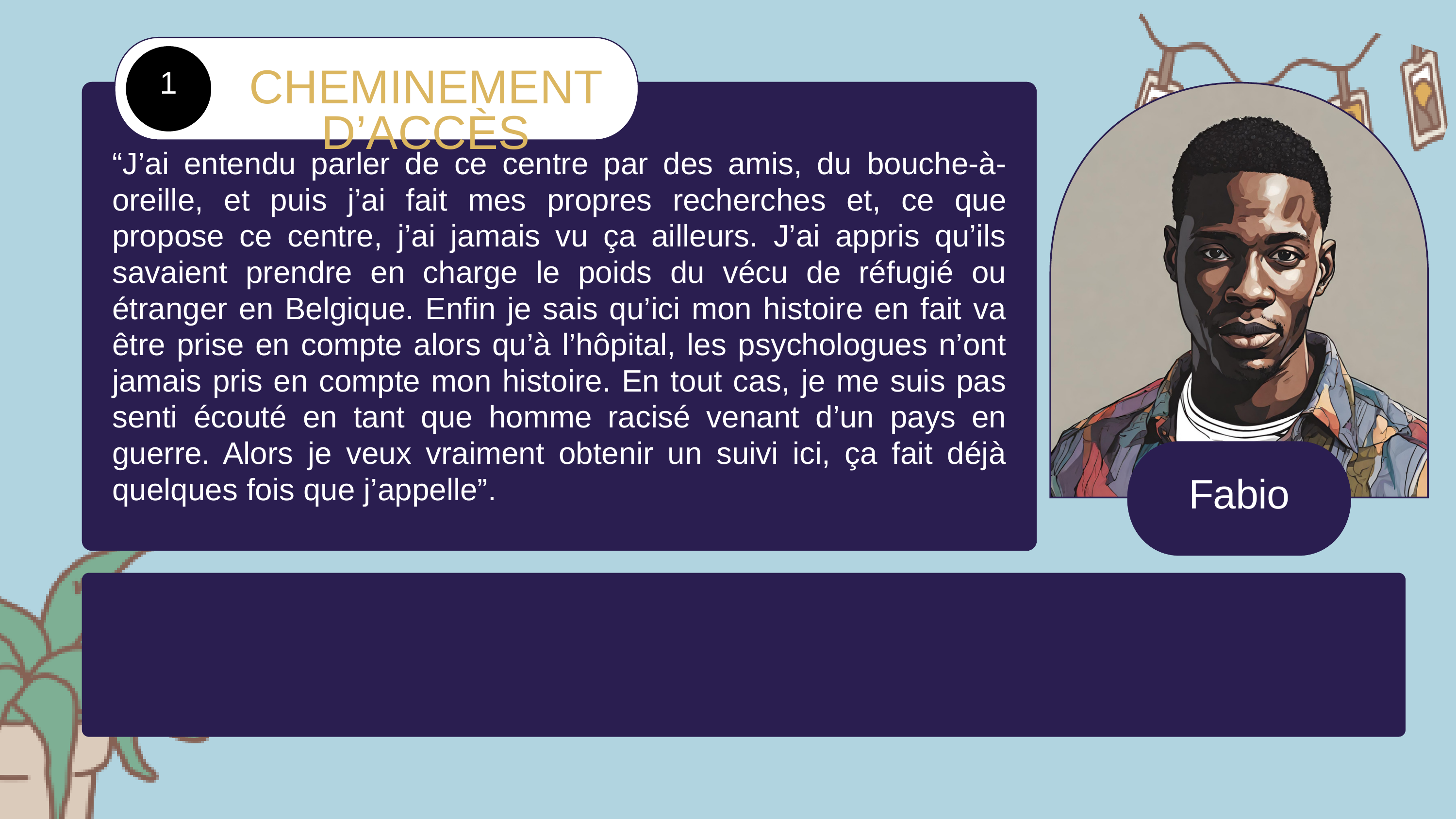

CHEMINEMENT D’ACCÈS
1

“J’ai entendu parler de ce centre par des amis, du bouche-à-oreille, et puis j’ai fait mes propres recherches et, ce que propose ce centre, j’ai jamais vu ça ailleurs. J’ai appris qu’ils savaient prendre en charge le poids du vécu de réfugié ou étranger en Belgique. Enfin je sais qu’ici mon histoire en fait va être prise en compte alors qu’à l’hôpital, les psychologues n’ont jamais pris en compte mon histoire. En tout cas, je me suis pas senti écouté en tant que homme racisé venant d’un pays en guerre. Alors je veux vraiment obtenir un suivi ici, ça fait déjà quelques fois que j’appelle”.

Fabio